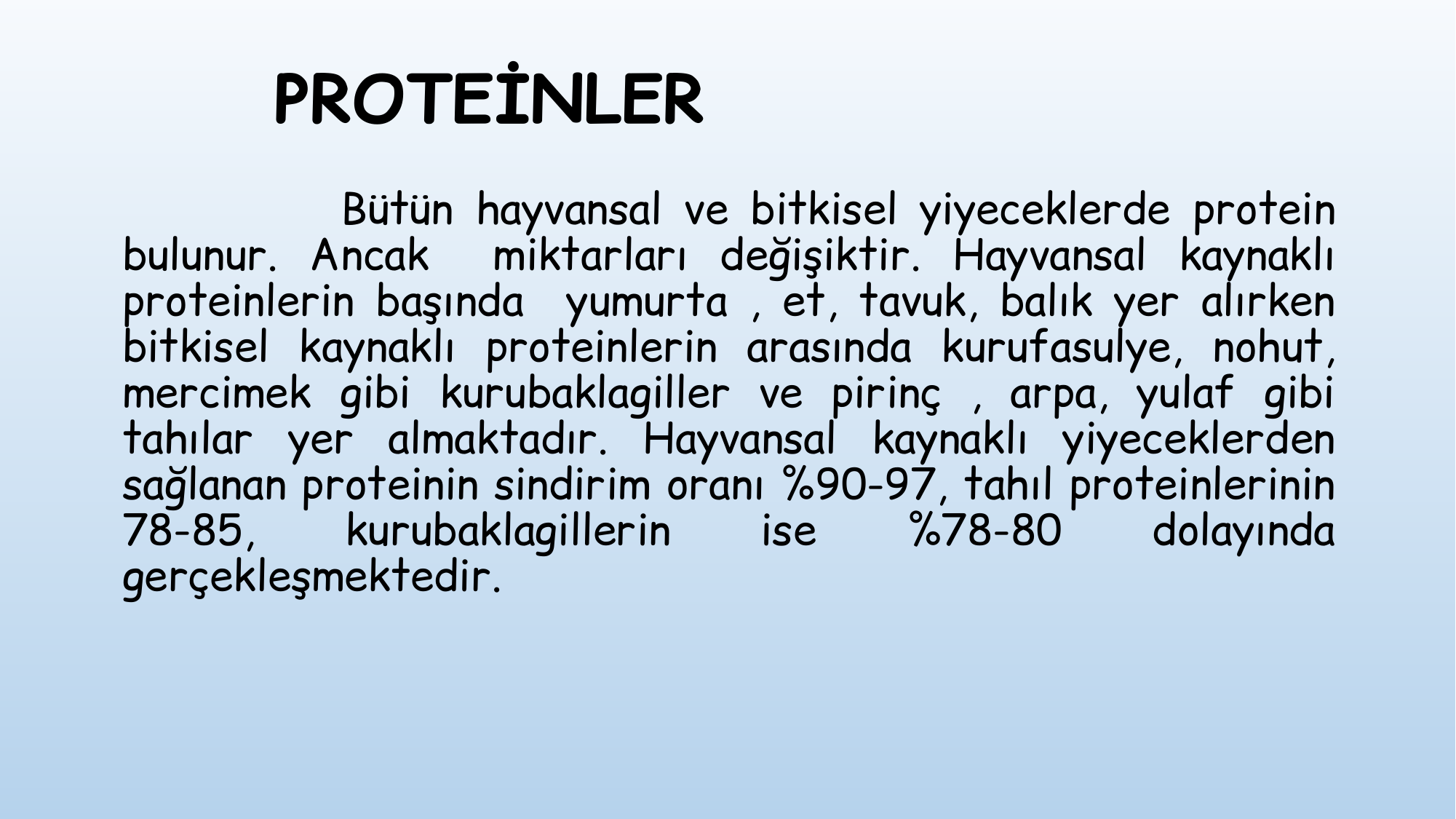

# PROTEİNLER
           Bütün hayvansal ve bitkisel yiyeceklerde protein bulunur. Ancak  miktarları değişiktir. Hayvansal kaynaklı proteinlerin başında  yumurta , et, tavuk, balık yer alırken bitkisel kaynaklı proteinlerin arasında kurufasulye, nohut, mercimek gibi kurubaklagiller ve pirinç , arpa, yulaf gibi tahılar yer almaktadır. Hayvansal kaynaklı yiyeceklerden sağlanan proteinin sindirim oranı %90-97, tahıl proteinlerinin 78-85, kurubaklagillerin ise %78-80 dolayında gerçekleşmektedir.